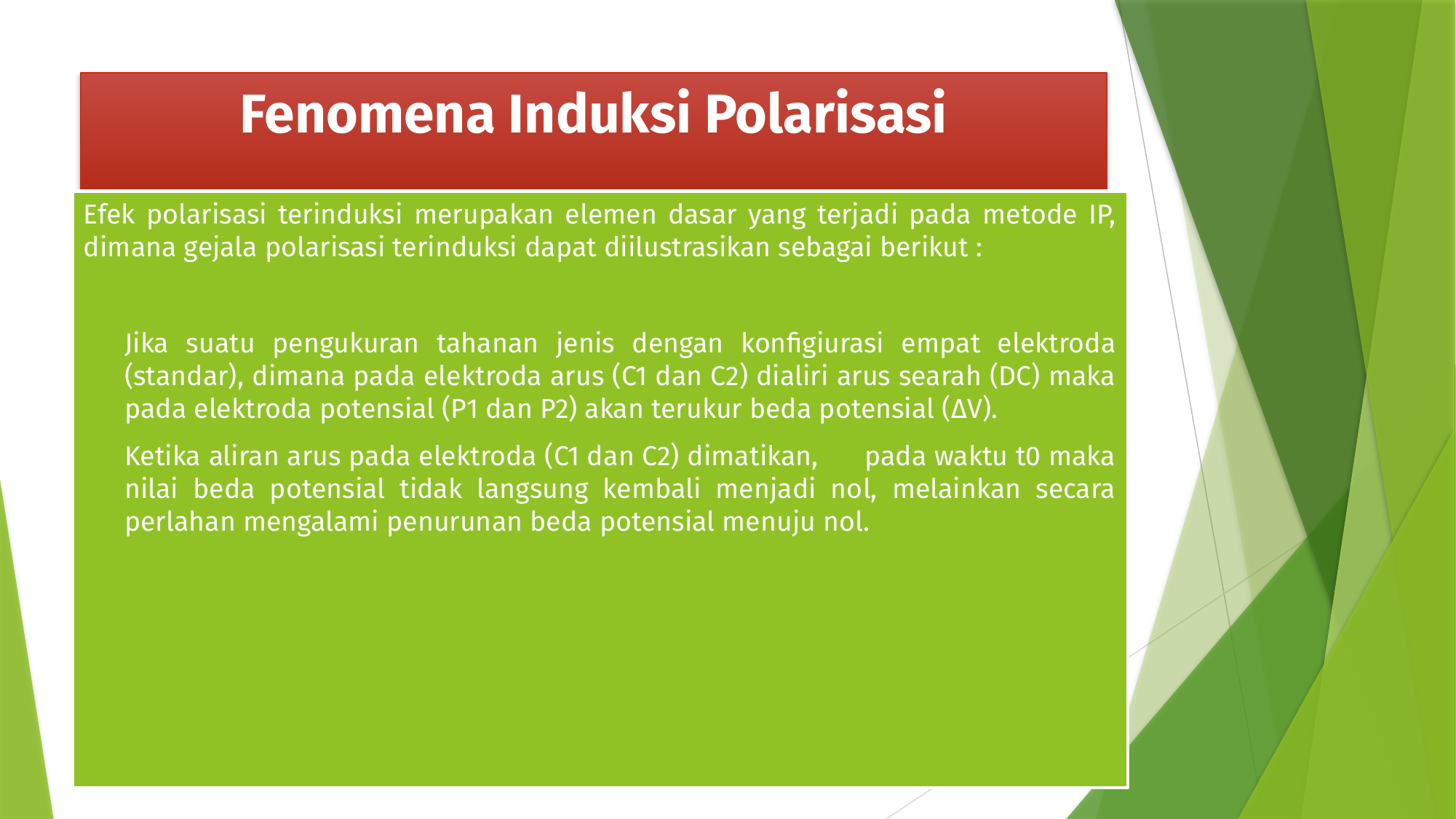

# Fenomena Induksi Polarisasi
Efek polarisasi terinduksi merupakan elemen dasar yang terjadi pada metode IP, dimana gejala polarisasi terinduksi dapat diilustrasikan sebagai berikut :

Jika suatu pengukuran tahanan jenis dengan konfigiurasi empat elektroda (standar), dimana pada elektroda arus (C1 dan C2) dialiri arus searah (DC) maka pada elektroda potensial (P1 dan P2) akan terukur beda potensial (ΔV).
Ketika aliran arus pada elektroda (C1 dan C2) dimatikan,      pada waktu t0 maka nilai beda potensial tidak langsung kembali menjadi nol, melainkan secara perlahan mengalami penurunan beda potensial menuju nol.